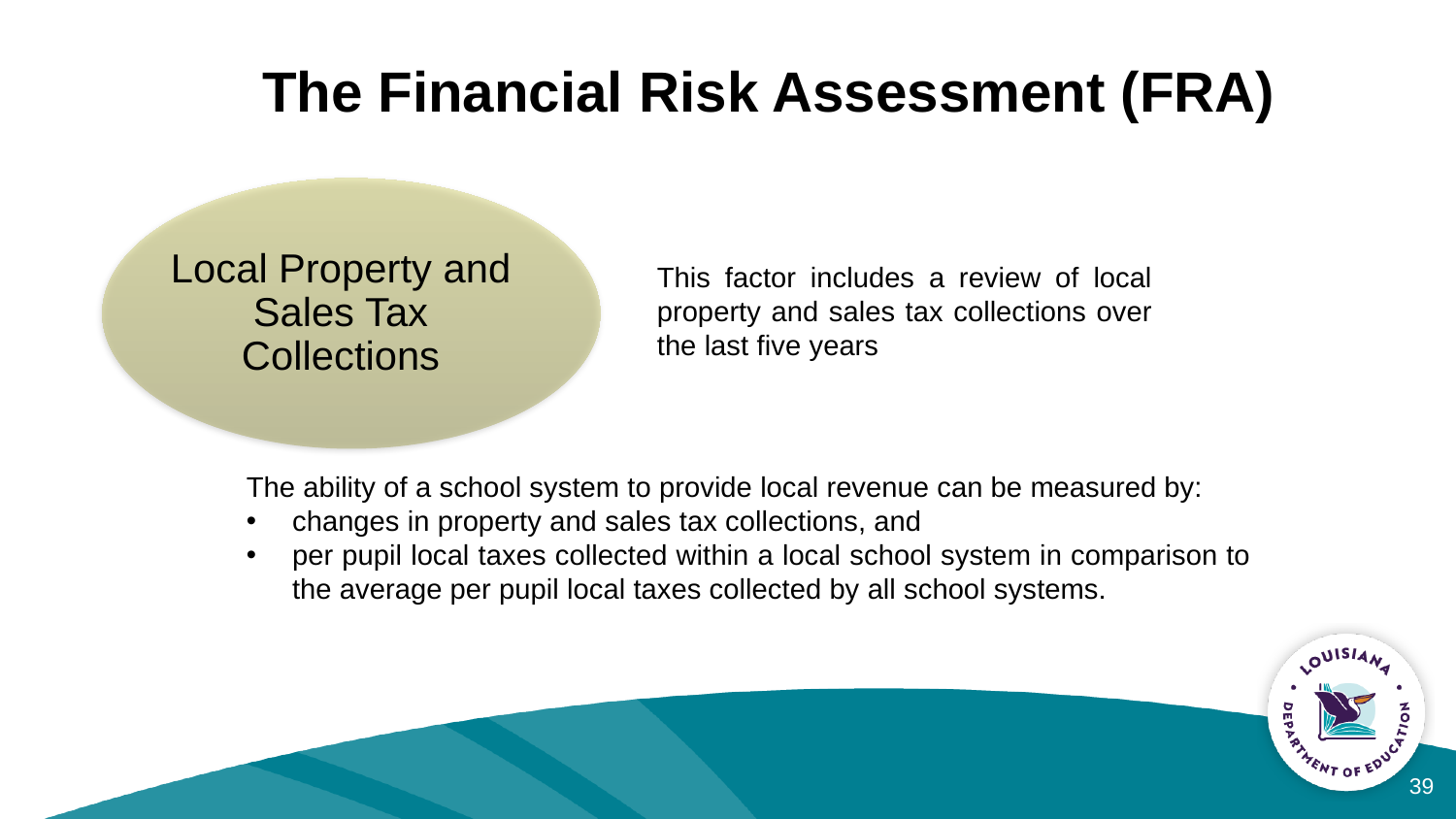

The Financial Risk Assessment (FRA)

Local Property and Sales Tax Collections
This factor includes a review of local property and sales tax collections over the last five years

The ability of a school system to provide local revenue can be measured by:
changes in property and sales tax collections, and
per pupil local taxes collected within a local school system in comparison to the average per pupil local taxes collected by all school systems.
39